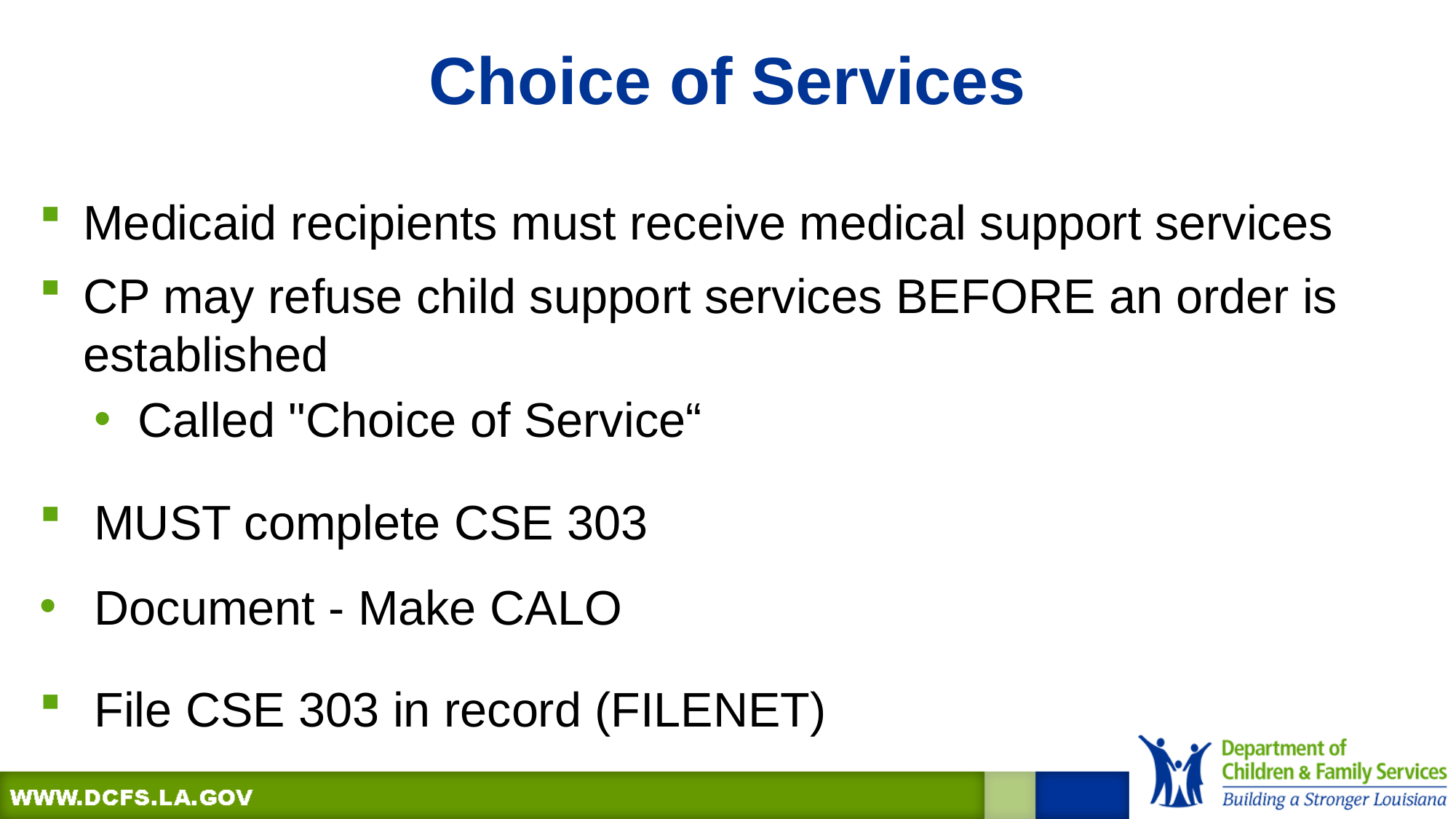

# Choice of Services
Medicaid recipients must receive medical support services
CP may refuse child support services BEFORE an order is established
Called "Choice of Service“
MUST complete CSE 303
Document - Make CALO
File CSE 303 in record (FILENET)